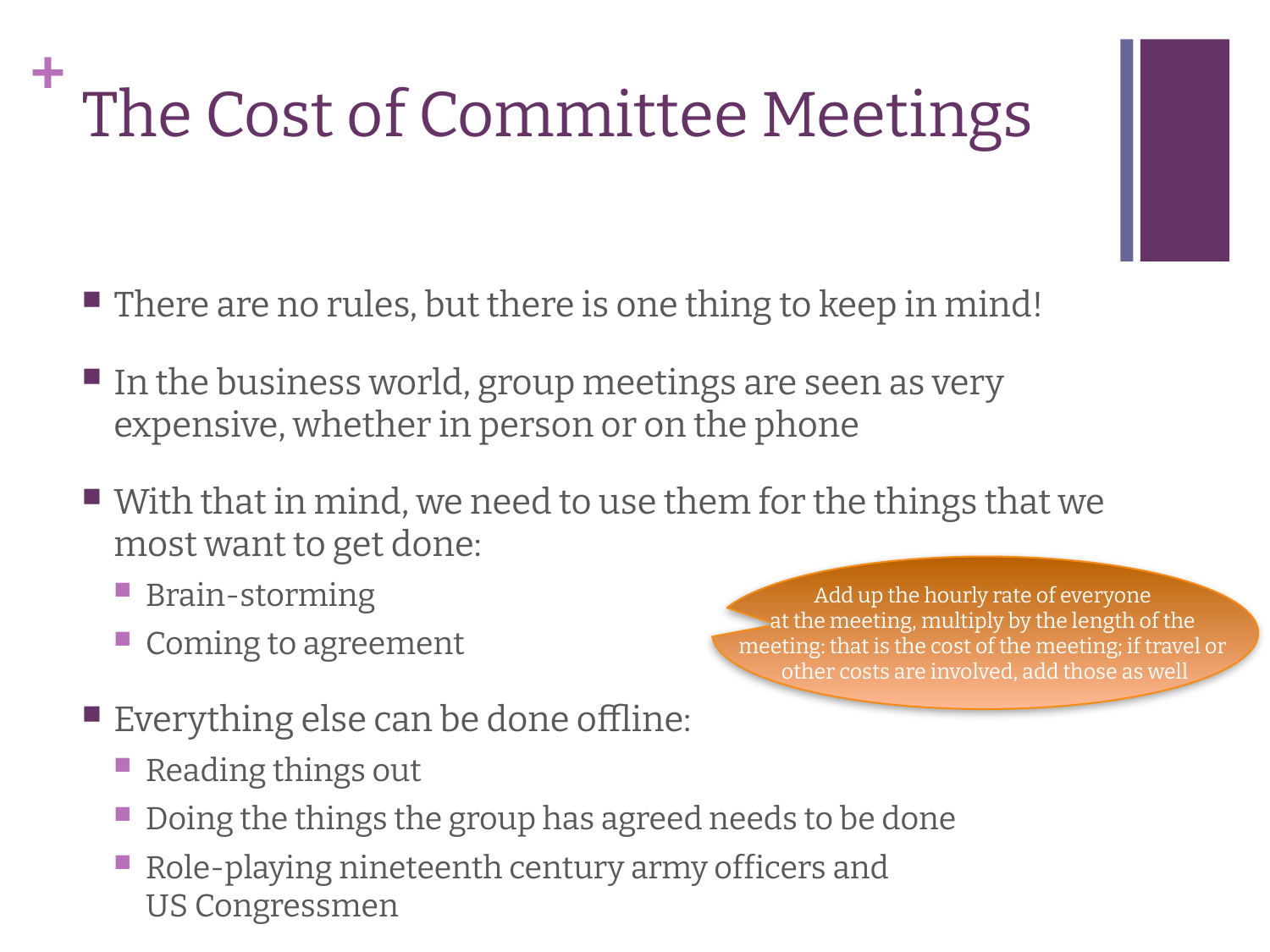

# The Cost of Committee Meetings
There are no rules, but there is one thing to keep in mind!
In the business world, group meetings are seen as very expensive, whether in person or on the phone
With that in mind, we need to use them for the things that we most want to get done:
Brain-storming
Coming to agreement
Everything else can be done offline:
Reading things out
Doing the things the group has agreed needs to be done
Role-playing nineteenth century army officers and US Congressmen
Add up the hourly rate of everyone
at the meeting, multiply by the length of the
meeting: that is the cost of the meeting; if travel or
other costs are involved, add those as well